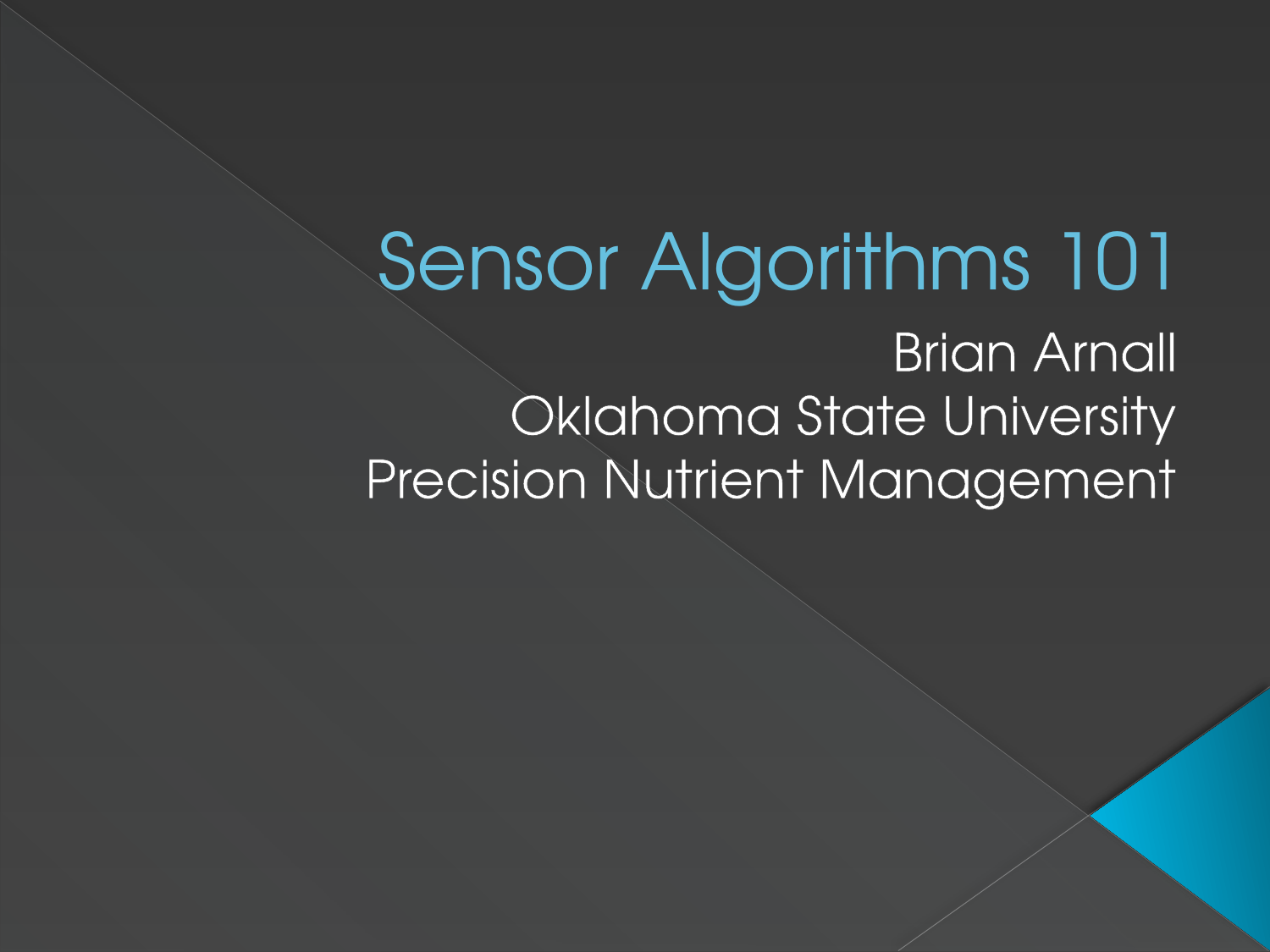

# Sensor Algorithms 101
Brian Arnall
Oklahoma State University
Precision Nutrient Management